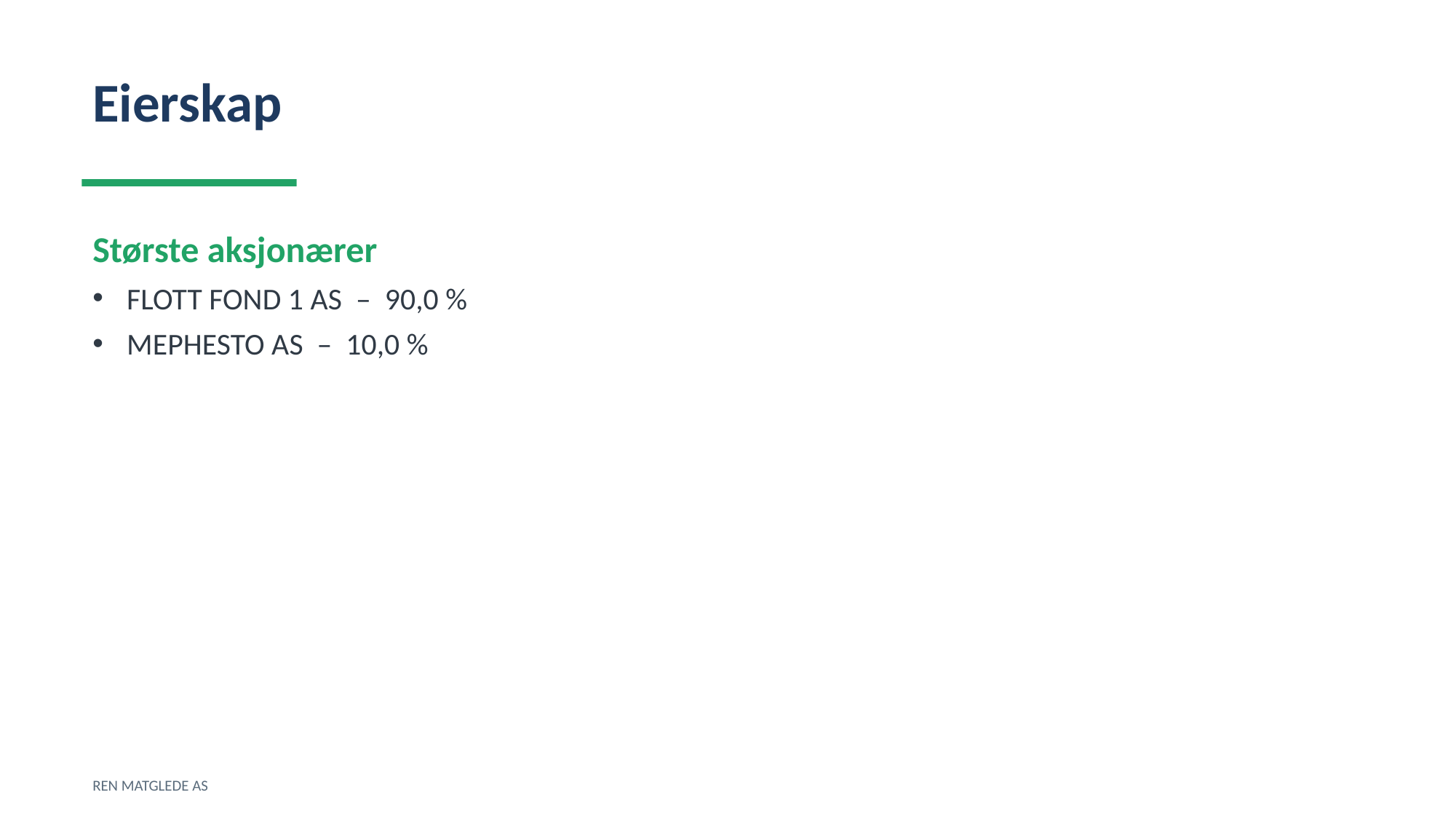

Eierskap

Største aksjonærer
FLOTT FOND 1 AS  –  90,0 %
MEPHESTO AS  –  10,0 %
REN MATGLEDE AS